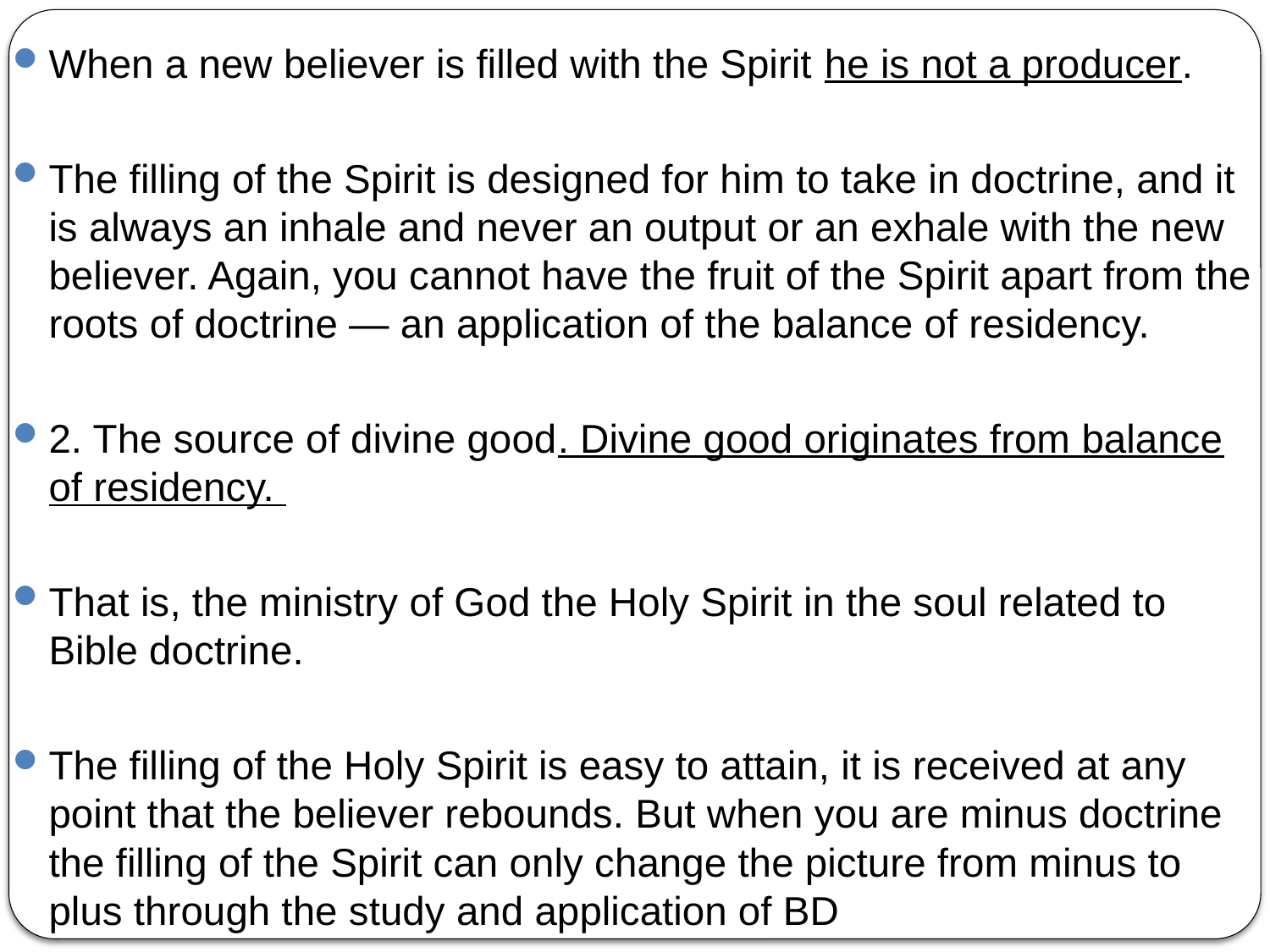

When a new believer is filled with the Spirit he is not a producer.

The filling of the Spirit is designed for him to take in doctrine, and it is always an inhale and never an output or an exhale with the new believer. Again, you cannot have the fruit of the Spirit apart from the roots of doctrine — an application of the balance of residency.

2. The source of divine good. Divine good originates from balance of residency.

That is, the ministry of God the Holy Spirit in the soul related to Bible doctrine.

The filling of the Holy Spirit is easy to attain, it is received at any point that the believer rebounds. But when you are minus doctrine the filling of the Spirit can only change the picture from minus to plus through the study and application of BD